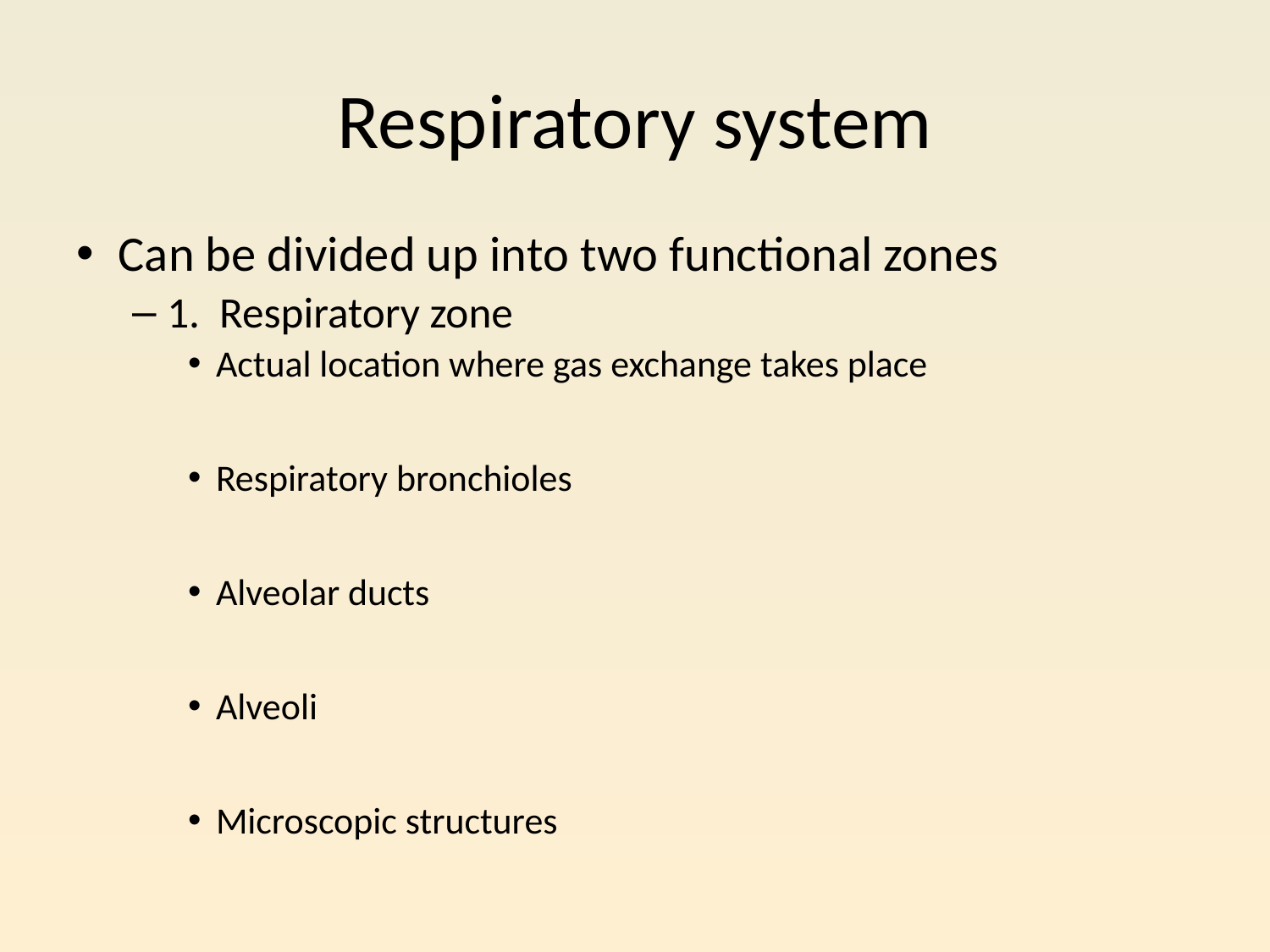

# Respiratory system
Can be divided up into two functional zones
1.  Respiratory zone
Actual location where gas exchange takes place

Respiratory bronchioles

Alveolar ducts

Alveoli

Microscopic structures